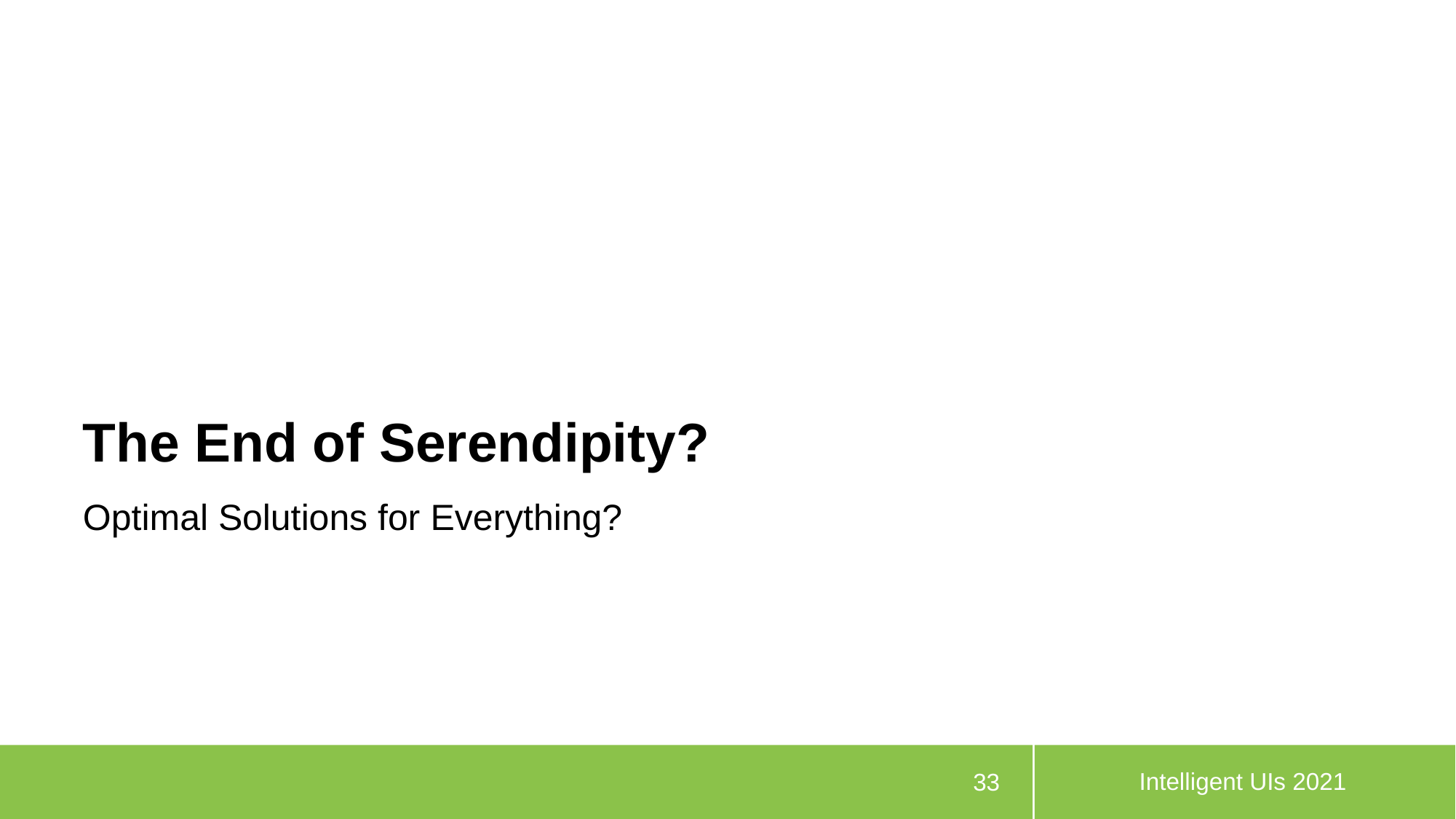

# The End of Serendipity?
Optimal Solutions for Everything?
Intelligent UIs 2021

33